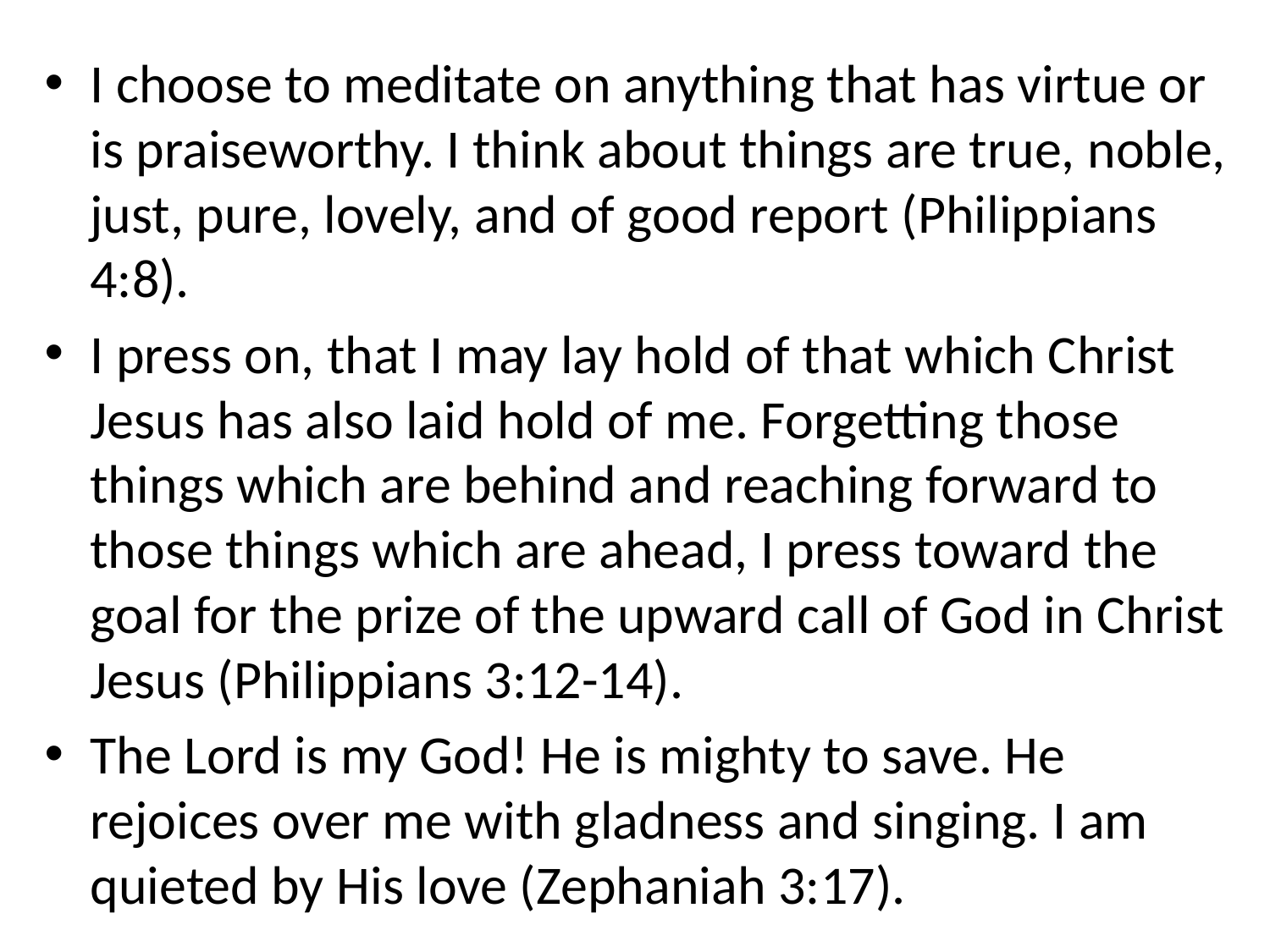

I choose to meditate on anything that has virtue or is praiseworthy. I think about things are true, noble, just, pure, lovely, and of good report (Philippians 4:8).
I press on, that I may lay hold of that which Christ Jesus has also laid hold of me. Forgetting those things which are behind and reaching forward to those things which are ahead, I press toward the goal for the prize of the upward call of God in Christ Jesus (Philippians 3:12-14).
The Lord is my God! He is mighty to save. He rejoices over me with gladness and singing. I am quieted by His love (Zephaniah 3:17).